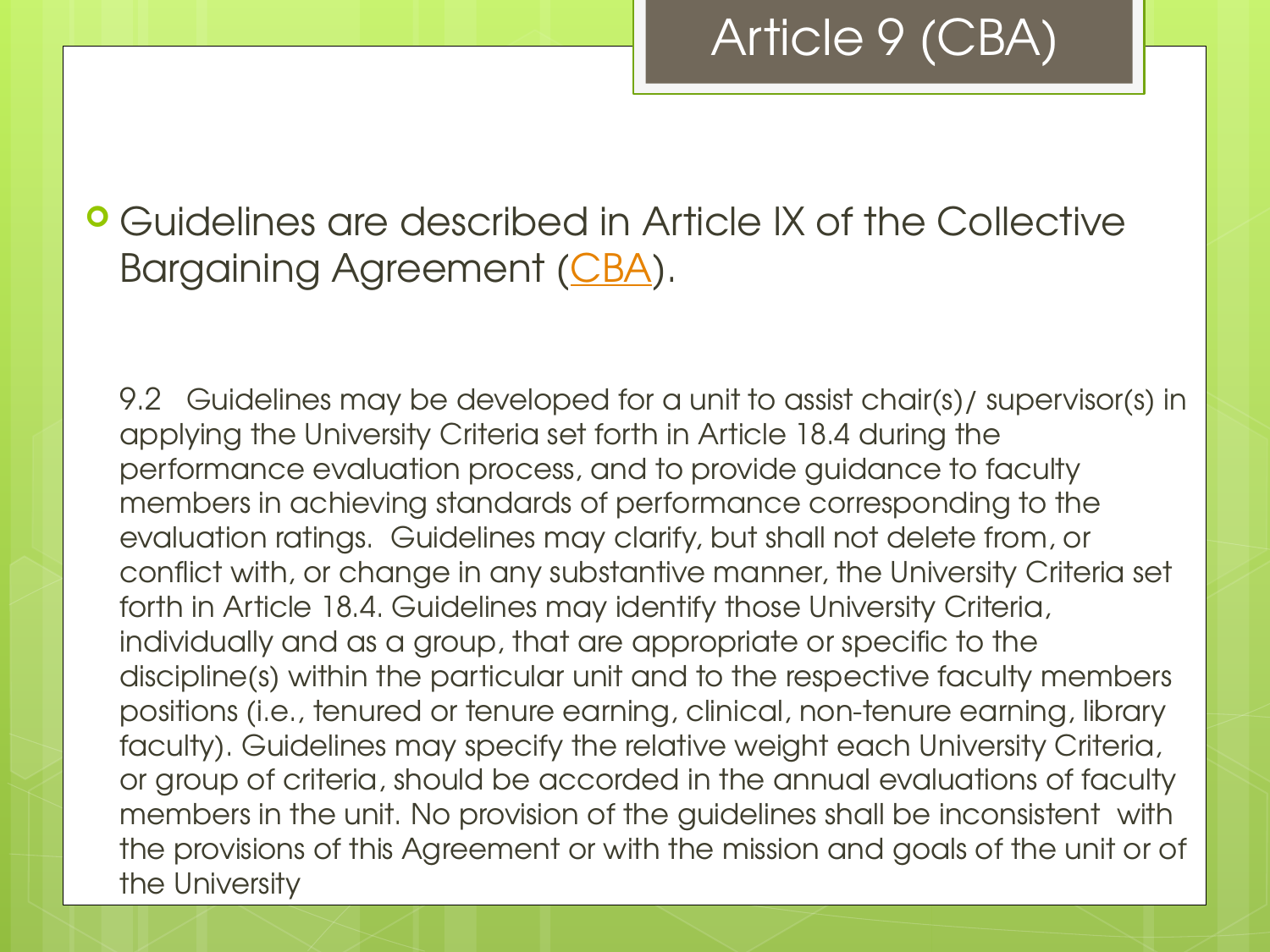

Article 9 (CBA)
Guidelines are described in Article IX of the Collective Bargaining Agreement (CBA).

9.2   Guidelines may be developed for a unit to assist chair(s)/ supervisor(s) in applying the University Criteria set forth in Article 18.4 during the performance evaluation process, and to provide guidance to faculty members in achieving standards of performance corresponding to the evaluation ratings.  Guidelines may clarify, but shall not delete from, or conflict with, or change in any substantive manner, the University Criteria set forth in Article 18.4. Guidelines may identify those University Criteria, individually and as a group, that are appropriate or specific to the discipline(s) within the particular unit and to the respective faculty members positions (i.e., tenured or tenure earning, clinical, non-tenure earning, library faculty). Guidelines may specify the relative weight each University Criteria, or group of criteria, should be accorded in the annual evaluations of faculty members in the unit. No provision of the guidelines shall be inconsistent  with the provisions of this Agreement or with the mission and goals of the unit or of the University